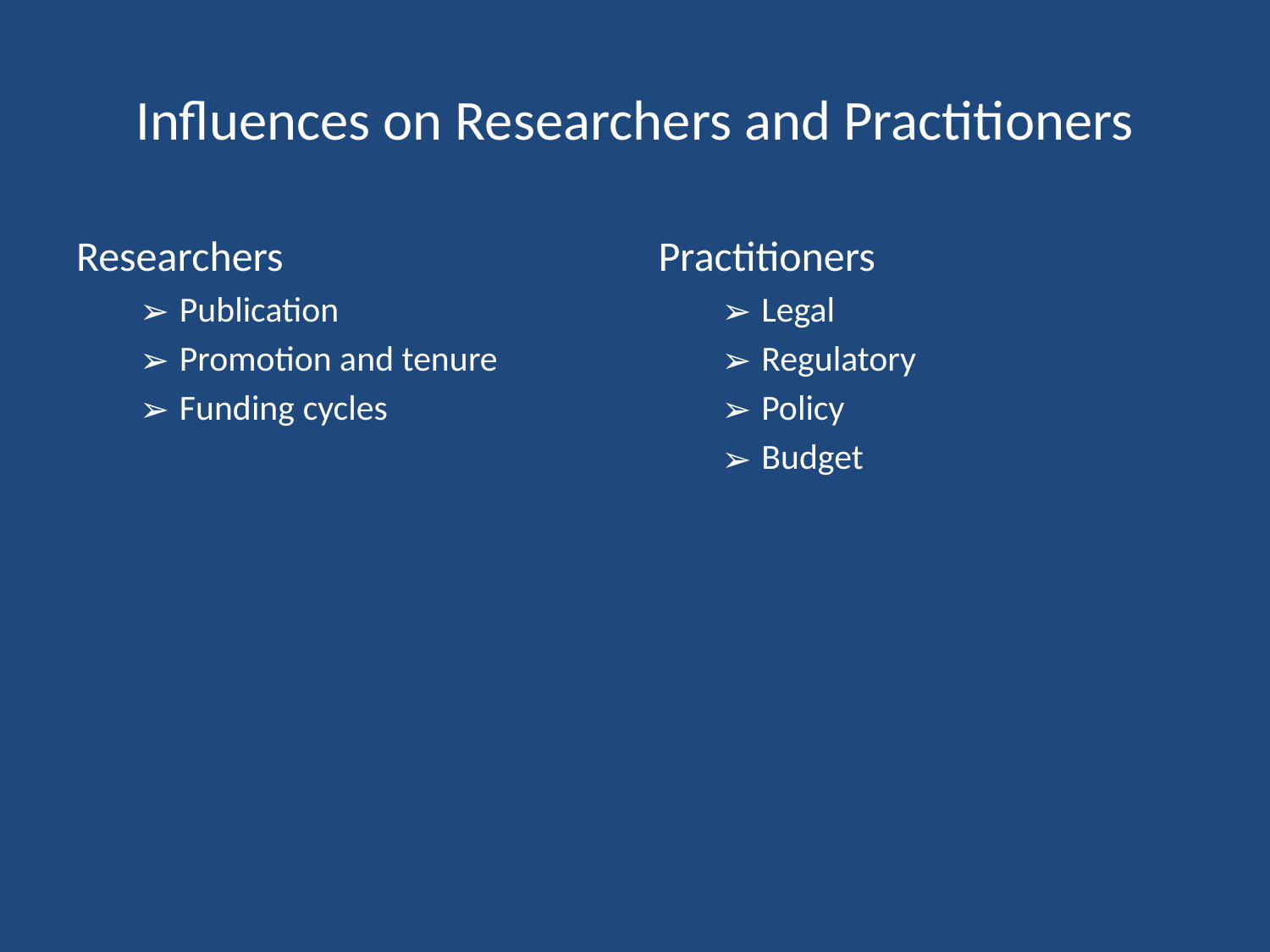

# Influences on Researchers and Practitioners
Researchers
Publication
Promotion and tenure
Funding cycles
Practitioners
Legal
Regulatory
Policy
Budget